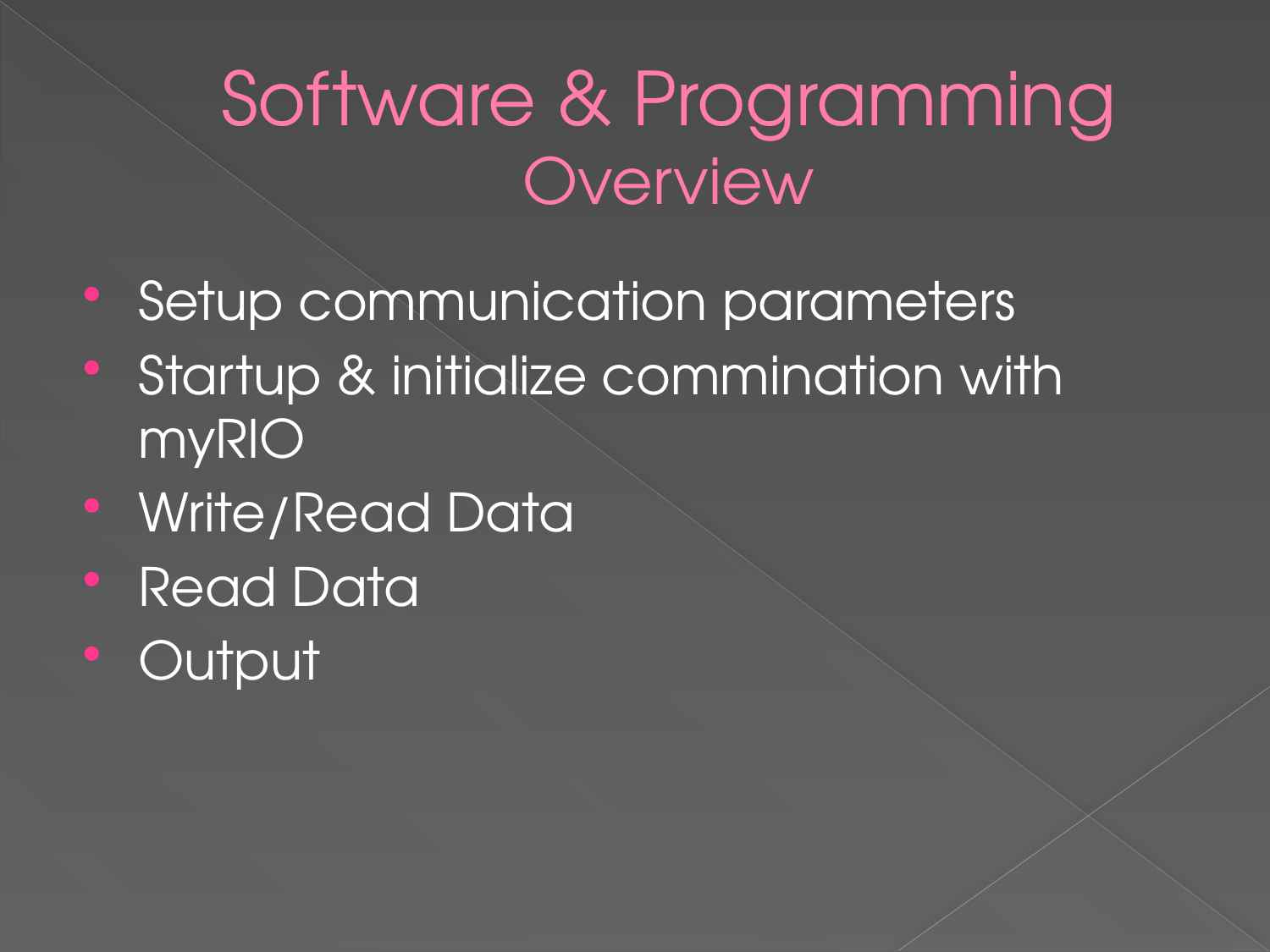

# Software & Programming Overview
Setup communication parameters
Startup & initialize commination with myRIO
Write/Read Data
Read Data
Output